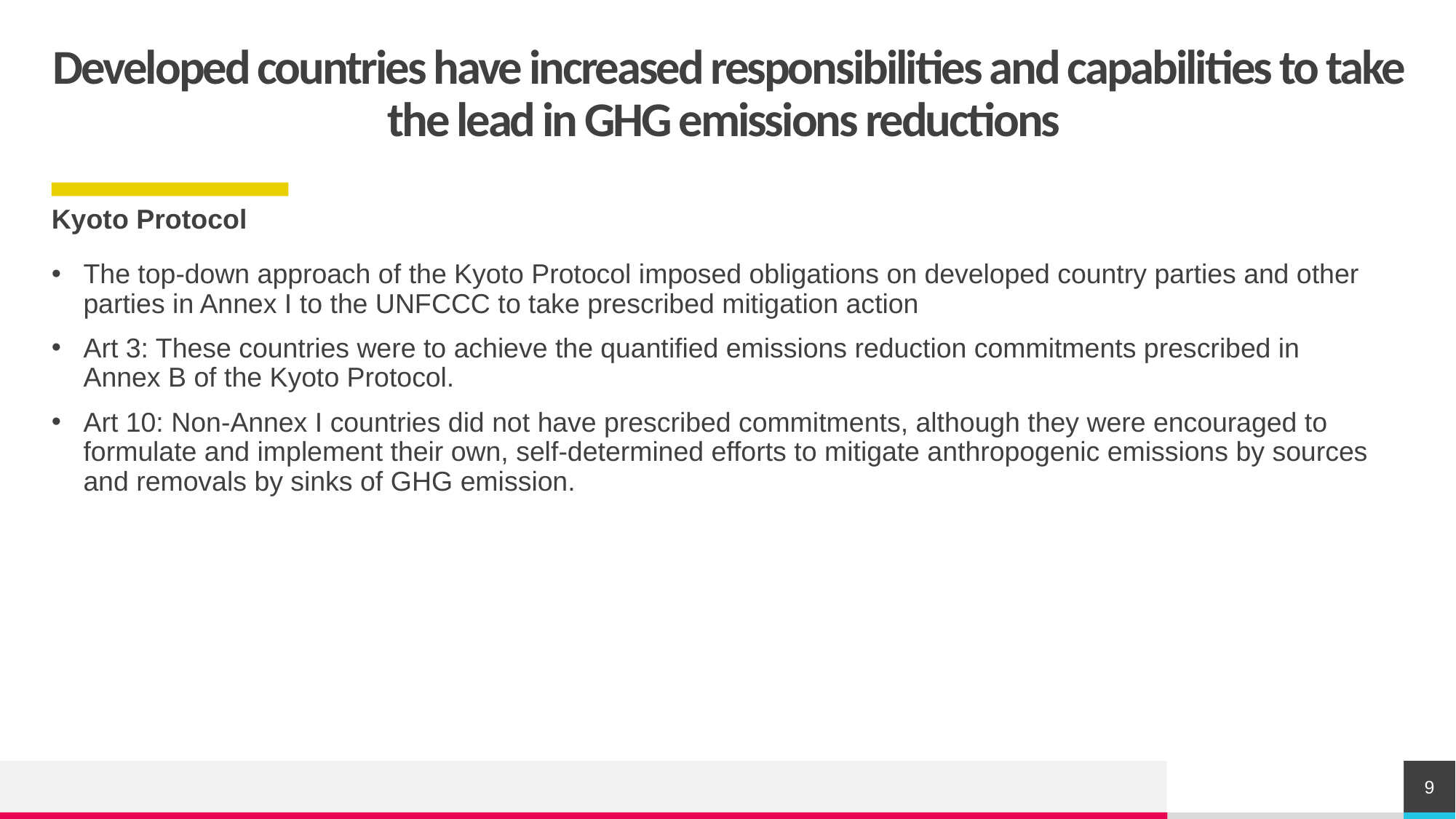

# Developed countries have increased responsibilities and capabilities to take the lead in GHG emissions reductions

Kyoto Protocol
The top-down approach of the Kyoto Protocol imposed obligations on developed country parties and other parties in Annex I to the UNFCCC to take prescribed mitigation action
Art 3: These countries were to achieve the quantified emissions reduction commitments prescribed in Annex B of the Kyoto Protocol.
Art 10: Non-Annex I countries did not have prescribed commitments, although they were encouraged to formulate and implement their own, self-determined efforts to mitigate anthropogenic emissions by sources and removals by sinks of GHG emission.

9